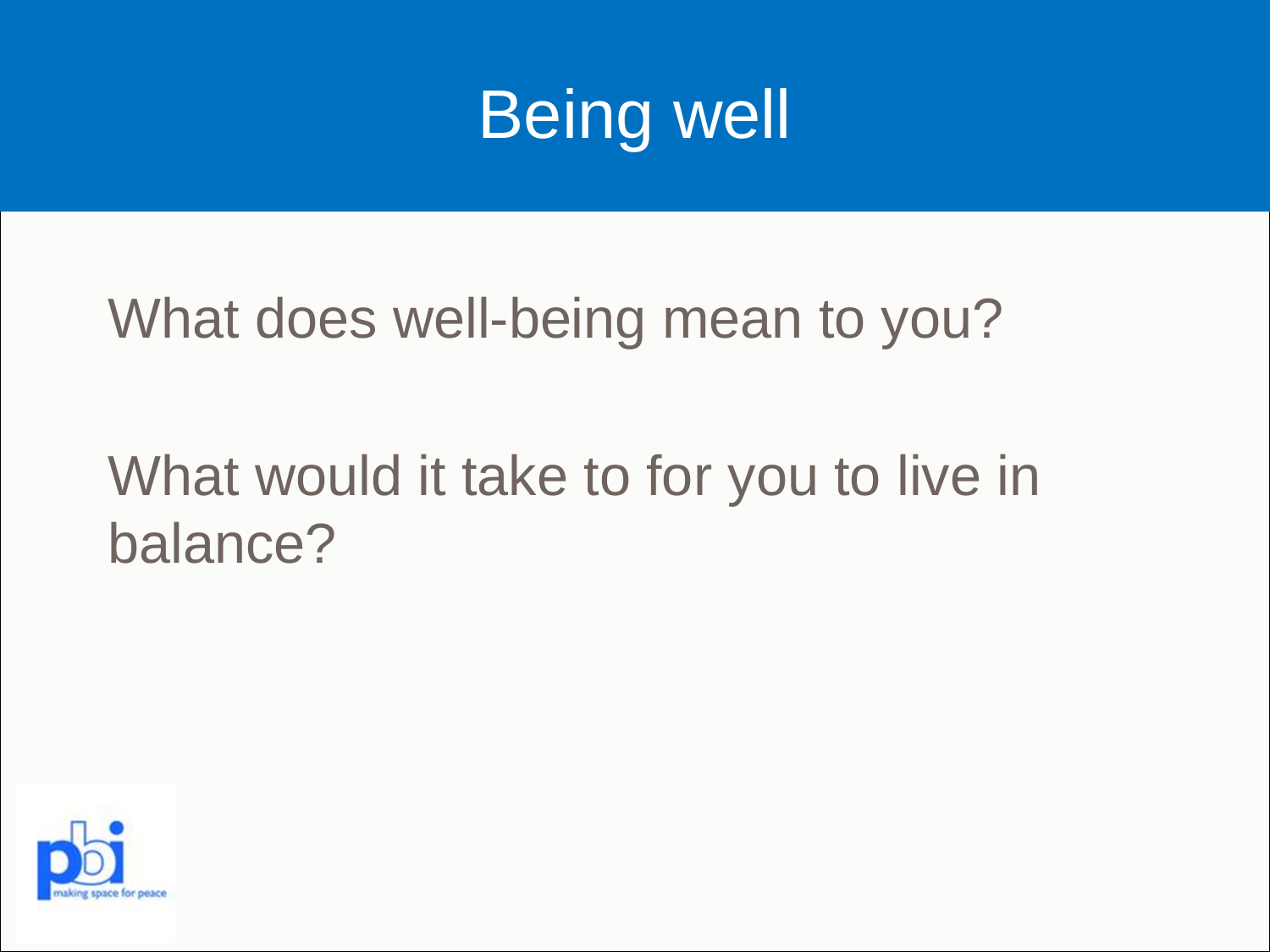

# Being well
What does well-being mean to you?

What would it take to for you to live in balance?